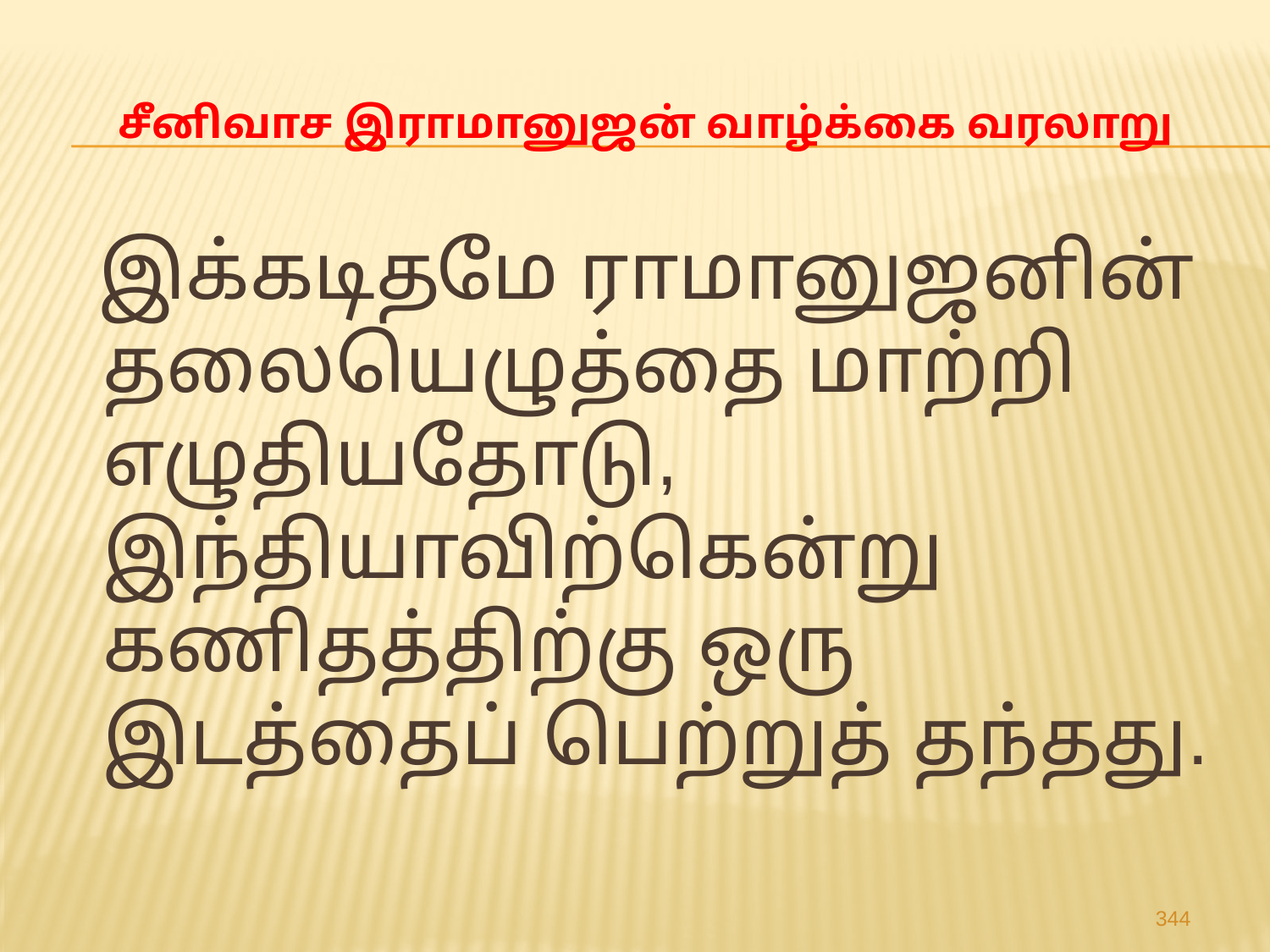

# சீனிவாச இராமானுஜன் வாழ்க்கை வரலாறு
   இக்கடிதமே ராமானுஜனின் தலையெழுத்தை மாற்றி எழுதியதோடு, இந்தியாவிற்கென்று கணிதத்திற்கு ஒரு இடத்தைப் பெற்றுத் தந்தது.

344